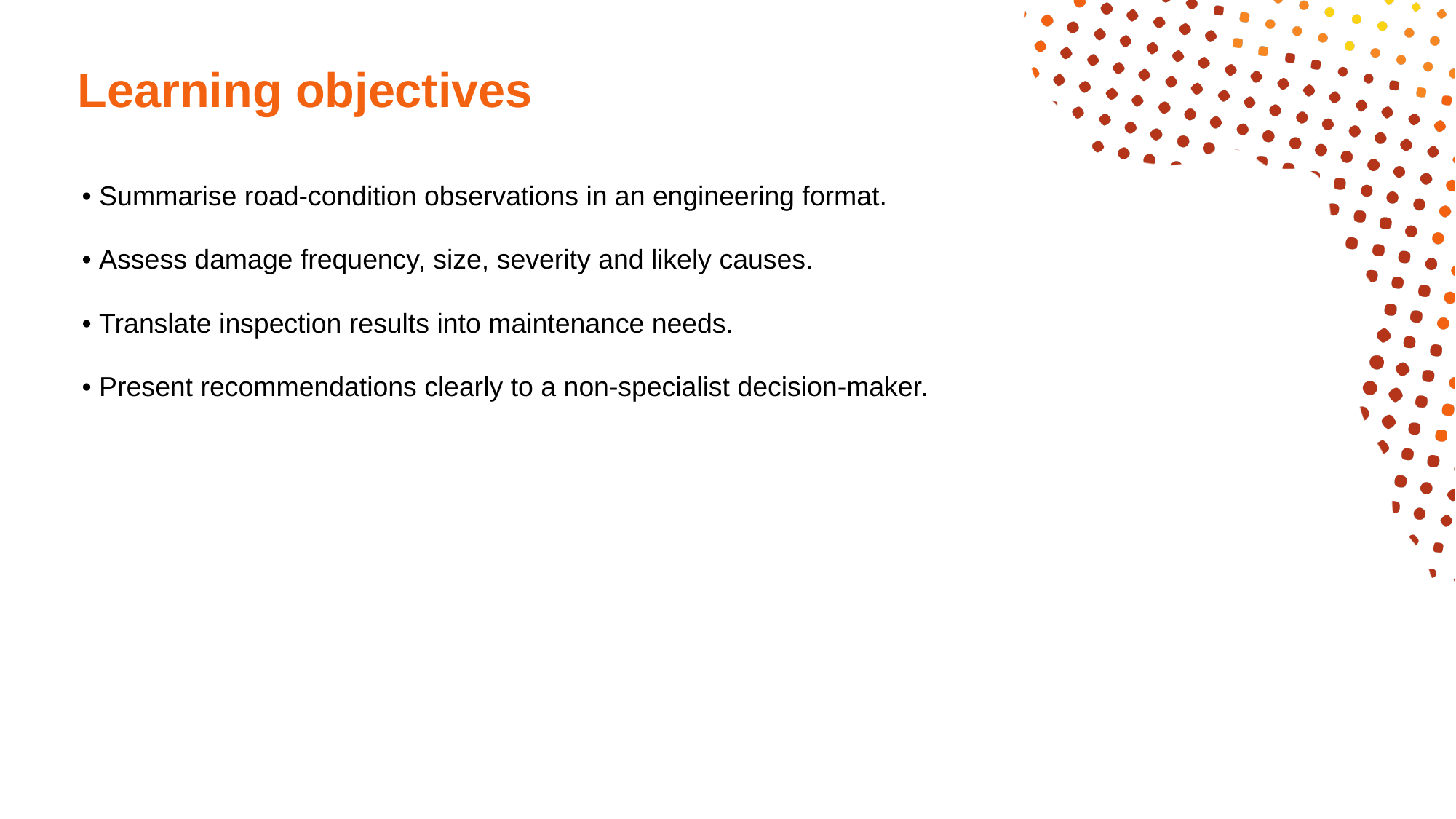

# Learning objectives

• Summarise road-condition observations in an engineering format.
• Assess damage frequency, size, severity and likely causes.
• Translate inspection results into maintenance needs.
• Present recommendations clearly to a non-specialist decision-maker.